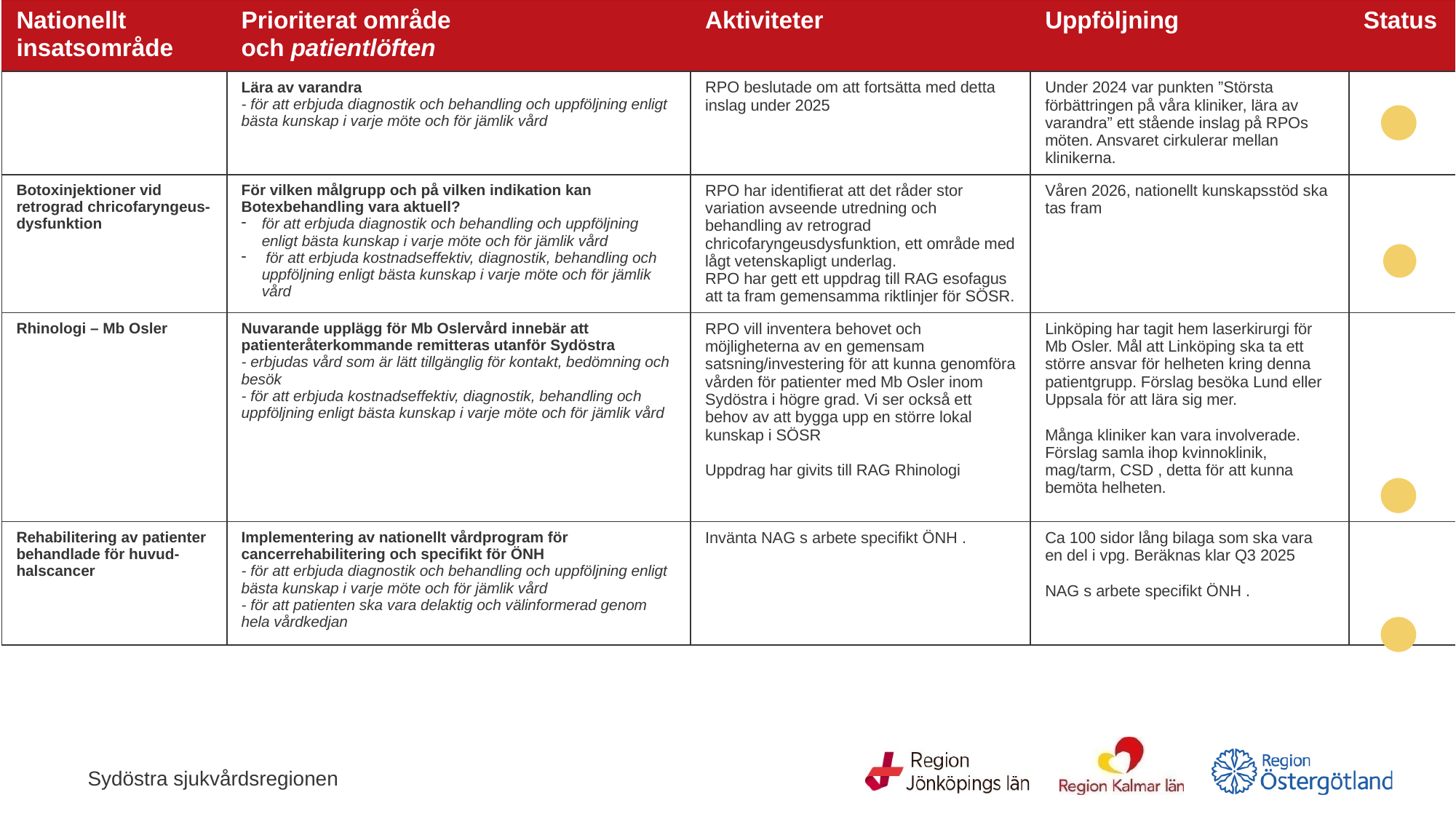

| Nationellt insatsområde | Prioriterat område och patientlöften | Aktiviteter | Uppföljning | Status |
| --- | --- | --- | --- | --- |
|  | Lära av varandra - för att erbjuda diagnostik och behandling och uppföljning enligt bästa kunskap i varje möte och för jämlik vård | RPO beslutade om att fortsätta med detta inslag under 2025 | Under 2024 var punkten ”Största förbättringen på våra kliniker, lära av varandra” ett stående inslag på RPOs möten. Ansvaret cirkulerar mellan klinikerna. |  |
| Botoxinjektioner vid retrograd chricofaryngeus-dysfunktion | För vilken målgrupp och på vilken indikation kan Botexbehandling vara aktuell? för att erbjuda diagnostik och behandling och uppföljning enligt bästa kunskap i varje möte och för jämlik vård för att erbjuda kostnadseffektiv, diagnostik, behandling och uppföljning enligt bästa kunskap i varje möte och för jämlik vård | RPO har identifierat att det råder stor variation avseende utredning och behandling av retrograd chricofaryngeusdysfunktion, ett område med lågt vetenskapligt underlag. RPO har gett ett uppdrag till RAG esofagus att ta fram gemensamma riktlinjer för SÖSR. | Våren 2026, nationellt kunskapsstöd ska tas fram |  |
| Rhinologi – Mb Osler | Nuvarande upplägg för Mb Oslervård innebär att patienteråterkommande remitteras utanför Sydöstra - erbjudas vård som är lätt tillgänglig för kontakt, bedömning och besök - för att erbjuda kostnadseffektiv, diagnostik, behandling och uppföljning enligt bästa kunskap i varje möte och för jämlik vård | RPO vill inventera behovet och möjligheterna av en gemensam satsning/investering för att kunna genomföra vården för patienter med Mb Osler inom Sydöstra i högre grad. Vi ser också ett behov av att bygga upp en större lokal kunskap i SÖSR Uppdrag har givits till RAG Rhinologi | Linköping har tagit hem laserkirurgi för Mb Osler. Mål att Linköping ska ta ett större ansvar för helheten kring denna patientgrupp. Förslag besöka Lund eller Uppsala för att lära sig mer. Många kliniker kan vara involverade. Förslag samla ihop kvinnoklinik, mag/tarm, CSD , detta för att kunna bemöta helheten. |  |
| Rehabilitering av patienter behandlade för huvud- halscancer | Implementering av nationellt vårdprogram för cancerrehabilitering och specifikt för ÖNH - för att erbjuda diagnostik och behandling och uppföljning enligt bästa kunskap i varje möte och för jämlik vård - för att patienten ska vara delaktig och välinformerad genom hela vårdkedjan | Invänta NAG s arbete specifikt ÖNH . | Ca 100 sidor lång bilaga som ska vara en del i vpg. Beräknas klar Q3 2025 NAG s arbete specifikt ÖNH . |  |